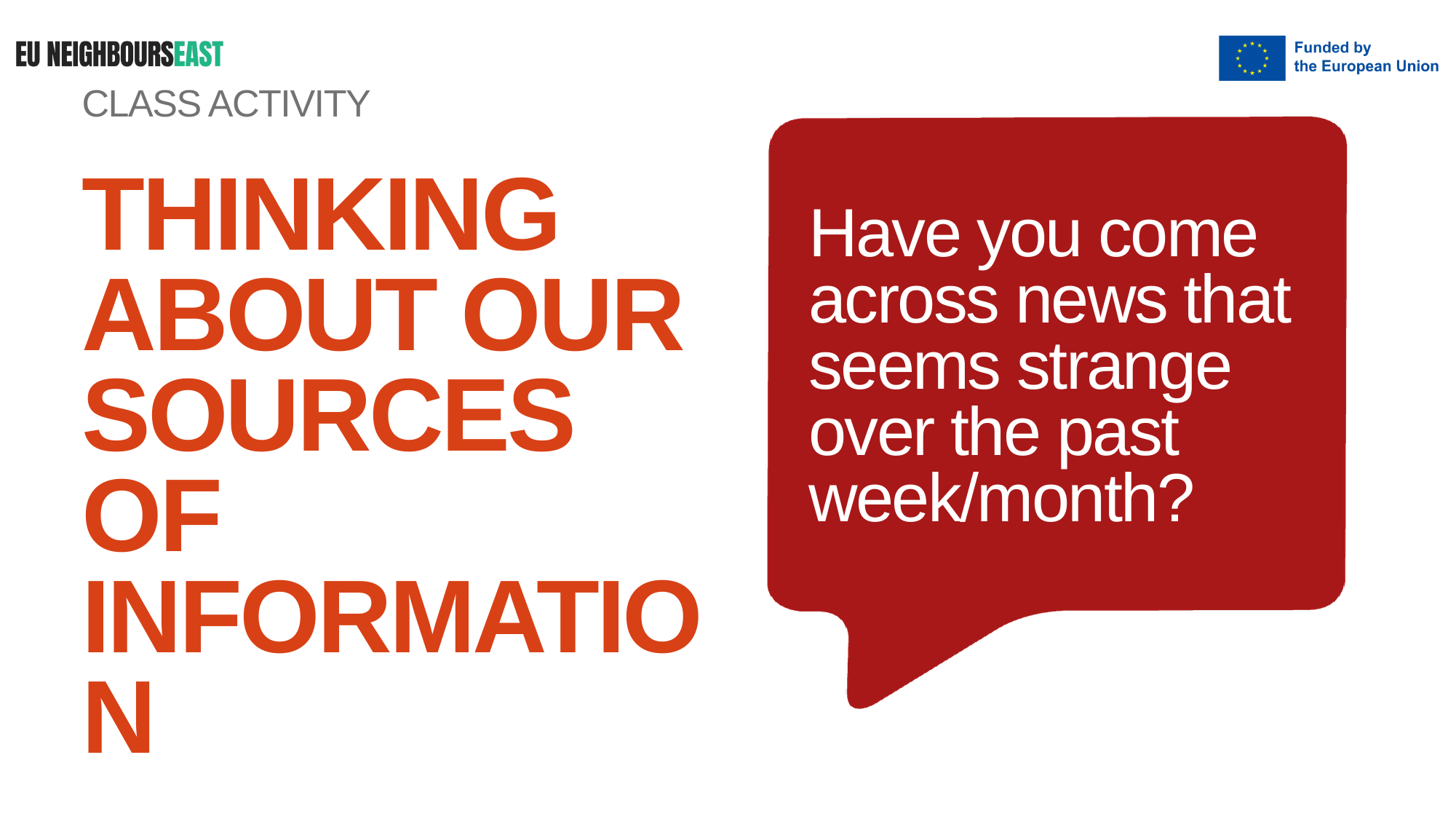

CLASS ACTIVITY

THINKING
ABOUT OUR
SOURCES OF
INFORMATION
Have you come across news that seems strange over the past week/month?